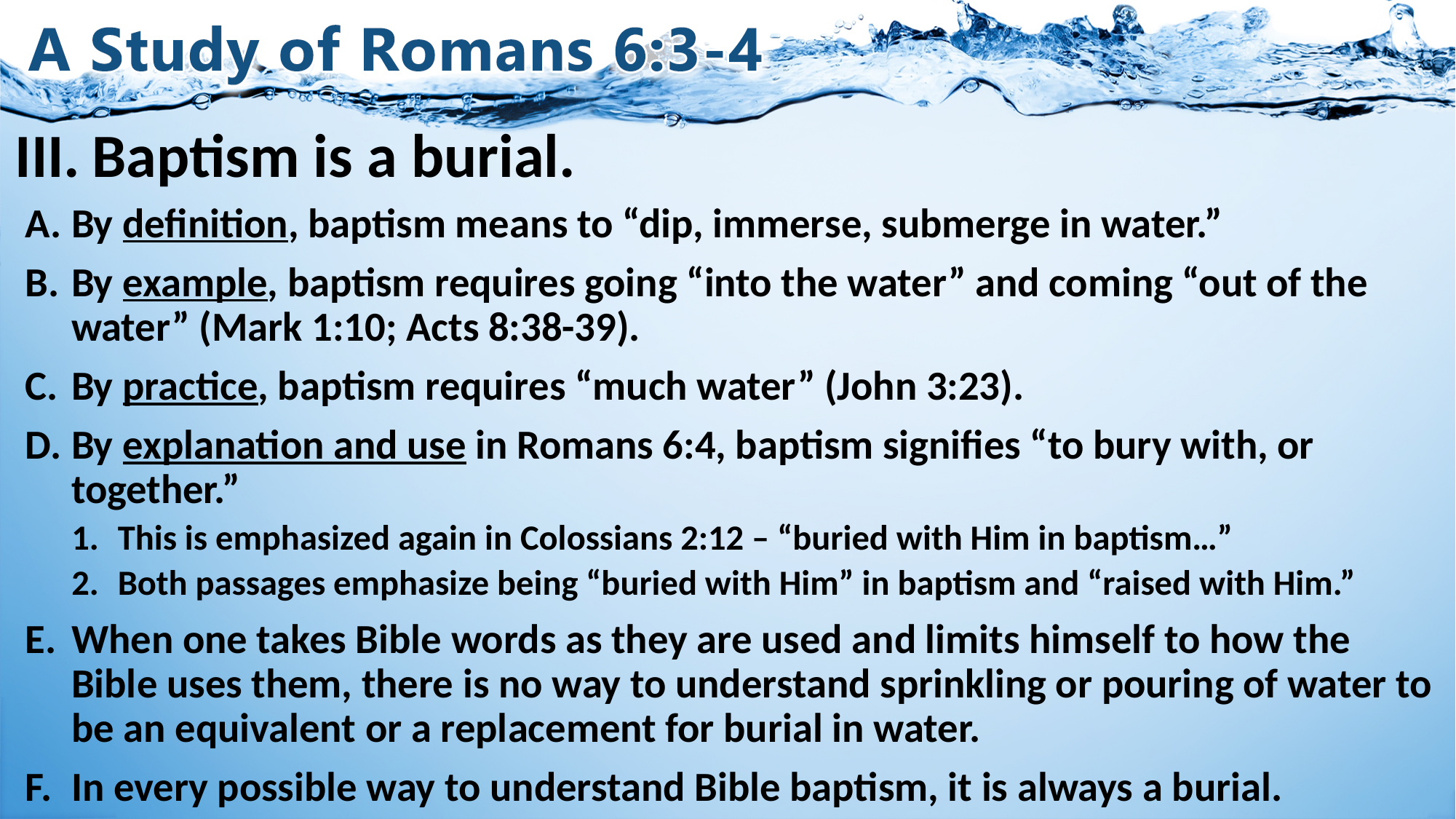

# III.	Baptism is a burial.
By definition, baptism means to “dip, immerse, submerge in water.”
By example, baptism requires going “into the water” and coming “out of the water” (Mark 1:10; Acts 8:38-39).
By practice, baptism requires “much water” (John 3:23).
By explanation and use in Romans 6:4, baptism signifies “to bury with, or together.”
This is emphasized again in Colossians 2:12 – “buried with Him in baptism…”
Both passages emphasize being “buried with Him” in baptism and “raised with Him.”
When one takes Bible words as they are used and limits himself to how the Bible uses them, there is no way to understand sprinkling or pouring of water to be an equivalent or a replacement for burial in water.
In every possible way to understand Bible baptism, it is always a burial.